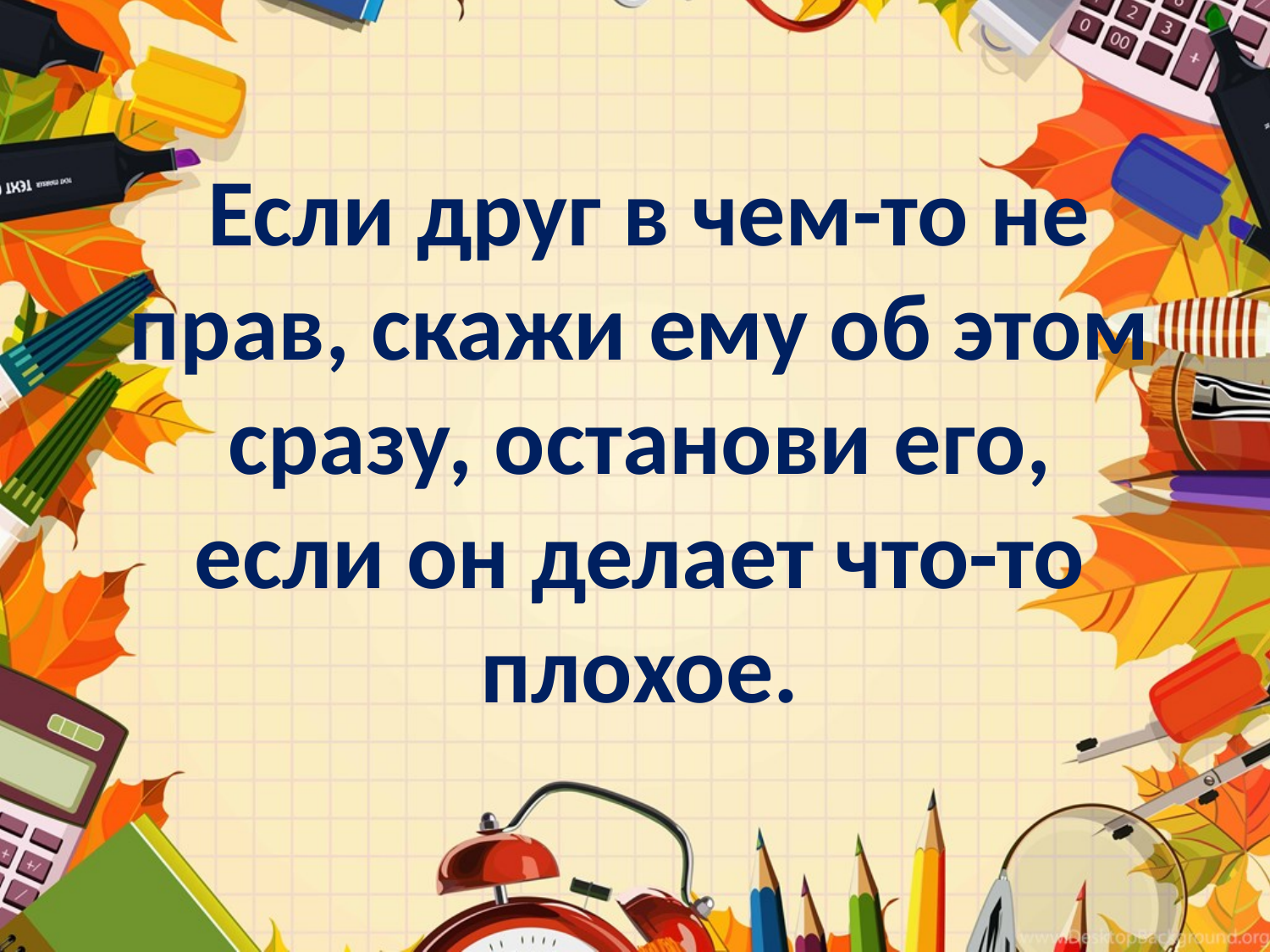

Если друг в чем-то не прав, скажи ему об этом сразу, останови его,
если он делает что-то плохое.